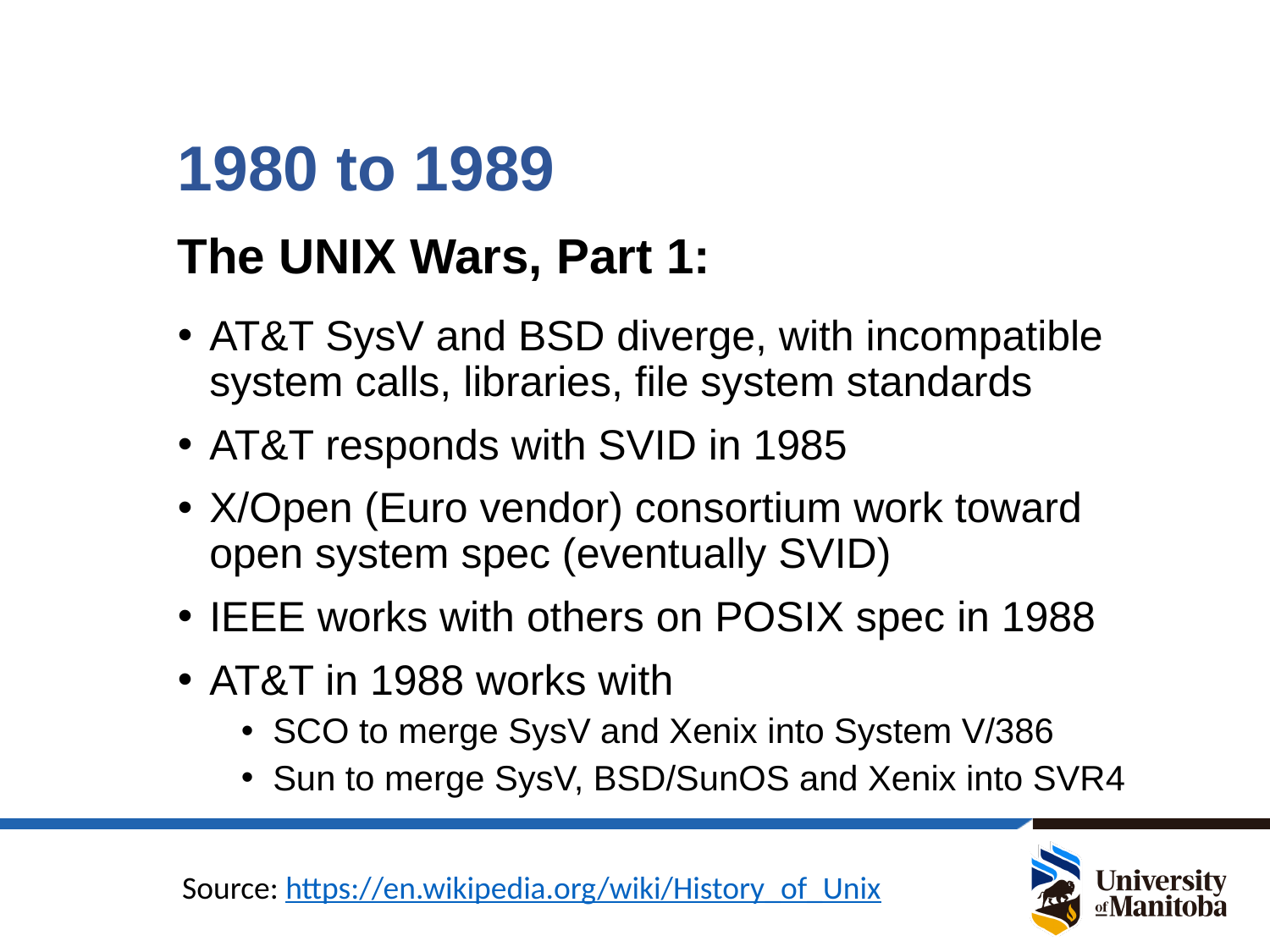

# 1980 to 1989
The UNIX Wars, Part 1:
AT&T SysV and BSD diverge, with incompatible system calls, libraries, file system standards
AT&T responds with SVID in 1985
X/Open (Euro vendor) consortium work toward open system spec (eventually SVID)
IEEE works with others on POSIX spec in 1988
AT&T in 1988 works with
SCO to merge SysV and Xenix into System V/386
Sun to merge SysV, BSD/SunOS and Xenix into SVR4
Source: https://en.wikipedia.org/wiki/History_of_Unix